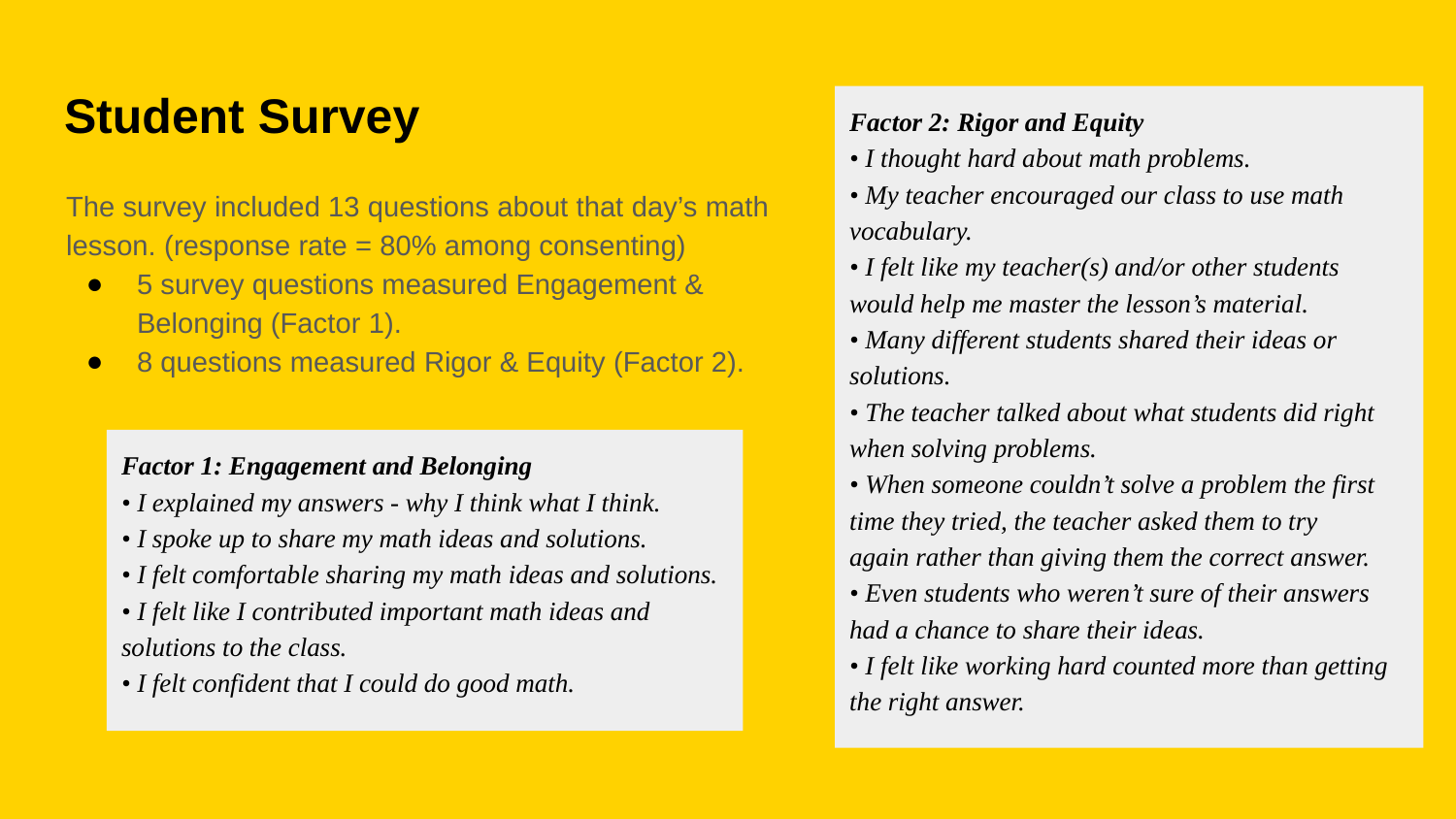

# Student Survey
Factor 2: Rigor and Equity
• I thought hard about math problems.
• My teacher encouraged our class to use math vocabulary.
• I felt like my teacher(s) and/or other students would help me master the lesson’s material.
• Many different students shared their ideas or solutions.
• The teacher talked about what students did right when solving problems.
• When someone couldn’t solve a problem the first time they tried, the teacher asked them to try
again rather than giving them the correct answer.
• Even students who weren’t sure of their answers had a chance to share their ideas.
• I felt like working hard counted more than getting the right answer.

The survey included 13 questions about that day’s math lesson. (response rate = 80% among consenting)
5 survey questions measured Engagement & Belonging (Factor 1).
8 questions measured Rigor & Equity (Factor 2).

Factor 1: Engagement and Belonging
• I explained my answers - why I think what I think.
• I spoke up to share my math ideas and solutions.
• I felt comfortable sharing my math ideas and solutions.
• I felt like I contributed important math ideas and solutions to the class.
• I felt confident that I could do good math.